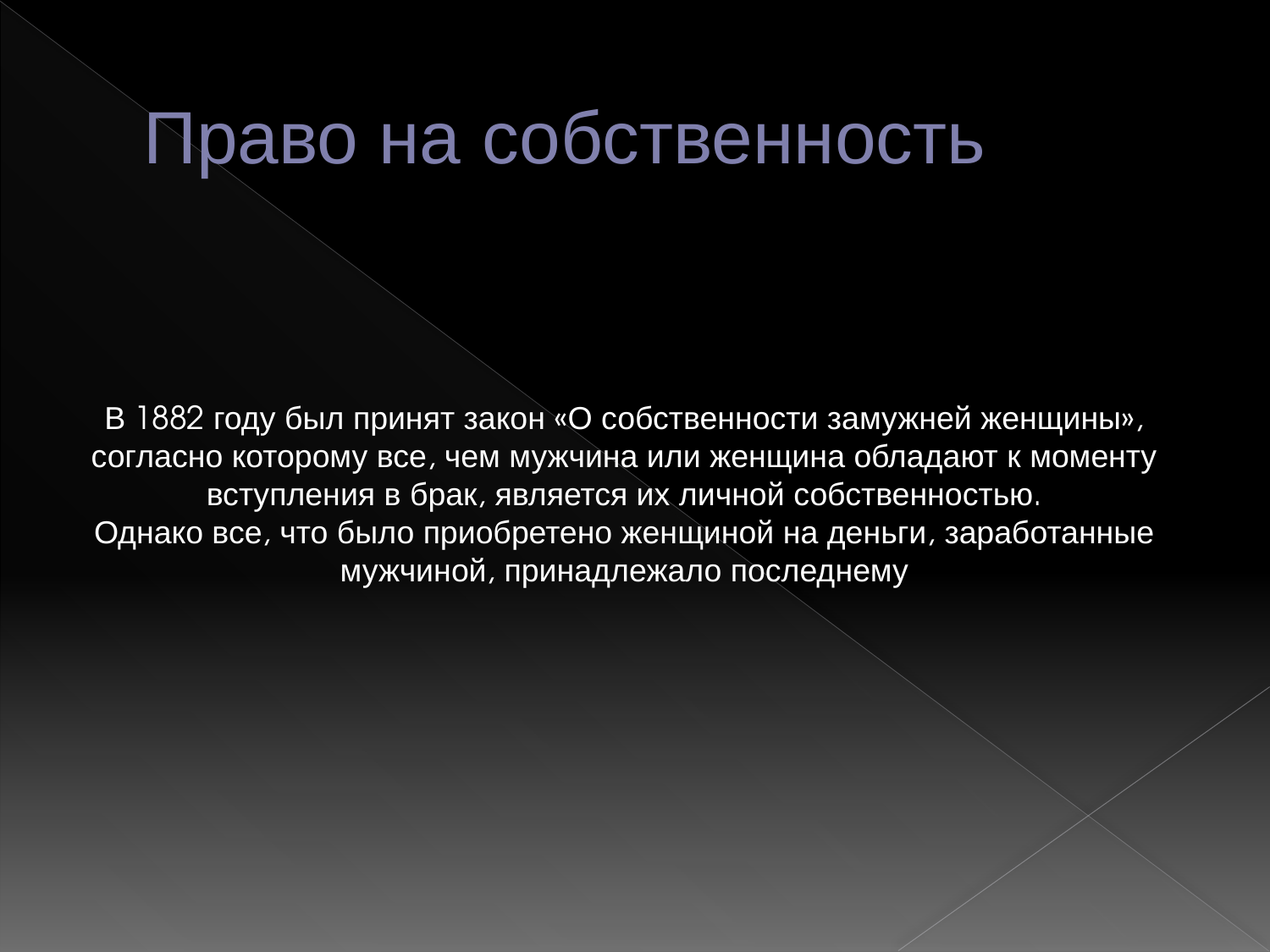

# Право на собственность
В 1882 году был принят закон «О собственности замужней женщины», согласно которому все, чем мужчина или женщина обладают к моменту вступления в брак, является их личной собственностью.
Однако все, что было приобретено женщиной на деньги, заработанные мужчиной, принадлежало последнему